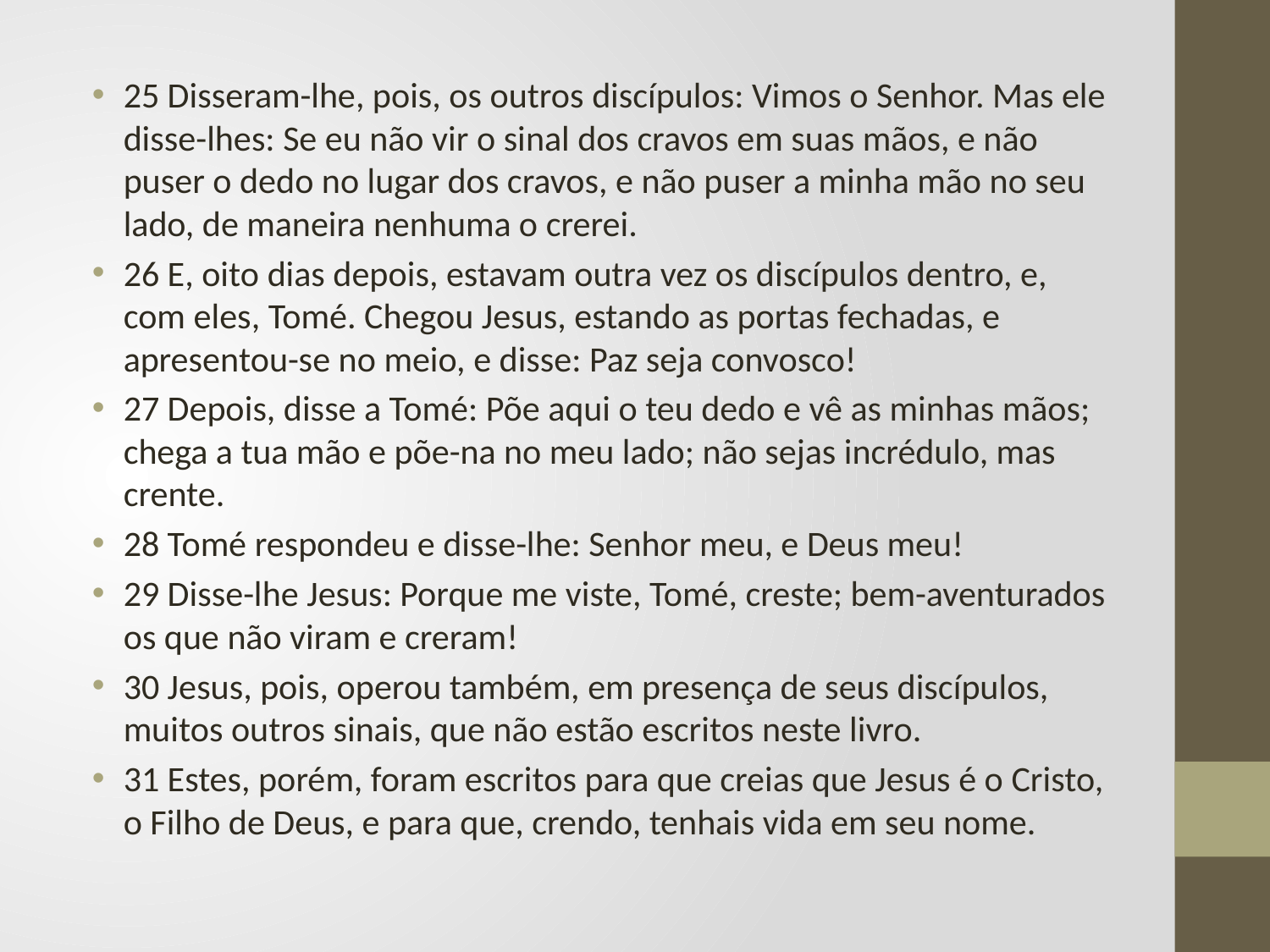

#
25 Disseram-lhe, pois, os outros discípulos: Vimos o Senhor. Mas ele disse-lhes: Se eu não vir o sinal dos cravos em suas mãos, e não puser o dedo no lugar dos cravos, e não puser a minha mão no seu lado, de maneira nenhuma o crerei.
26 E, oito dias depois, estavam outra vez os discípulos dentro, e, com eles, Tomé. Chegou Jesus, estando as portas fechadas, e apresentou-se no meio, e disse: Paz seja convosco!
27 Depois, disse a Tomé: Põe aqui o teu dedo e vê as minhas mãos; chega a tua mão e põe-na no meu lado; não sejas incrédulo, mas crente.
28 Tomé respondeu e disse-lhe: Senhor meu, e Deus meu!
29 Disse-lhe Jesus: Porque me viste, Tomé, creste; bem-aventurados os que não viram e creram!
30 Jesus, pois, operou também, em presença de seus discípulos, muitos outros sinais, que não estão escritos neste livro.
31 Estes, porém, foram escritos para que creias que Jesus é o Cristo, o Filho de Deus, e para que, crendo, tenhais vida em seu nome.